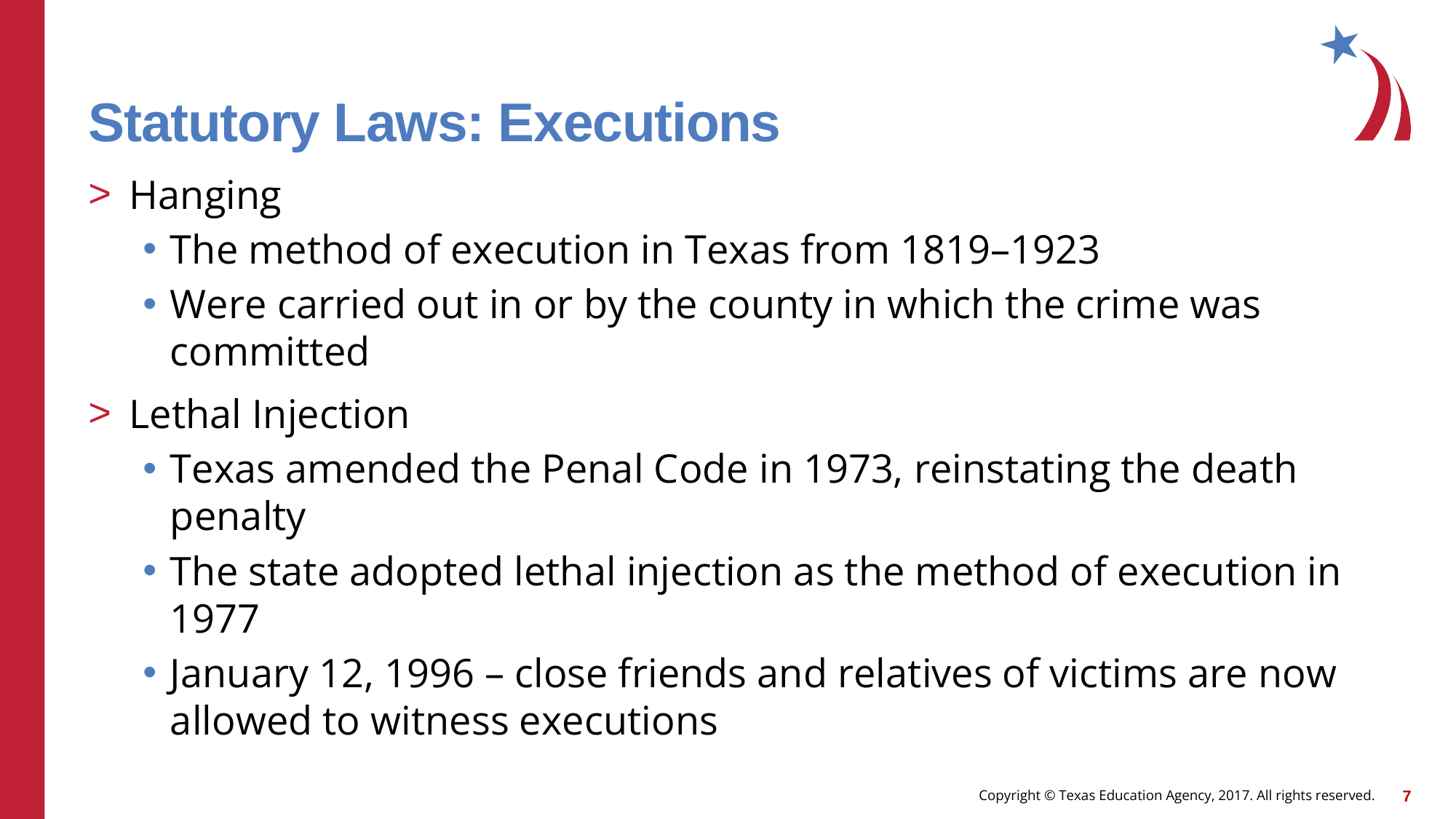

# Statutory Laws: Executions
Hanging
The method of execution in Texas from 1819–1923
Were carried out in or by the county in which the crime was committed
Lethal Injection
Texas amended the Penal Code in 1973, reinstating the death penalty
The state adopted lethal injection as the method of execution in 1977
January 12, 1996 – close friends and relatives of victims are now allowed to witness executions